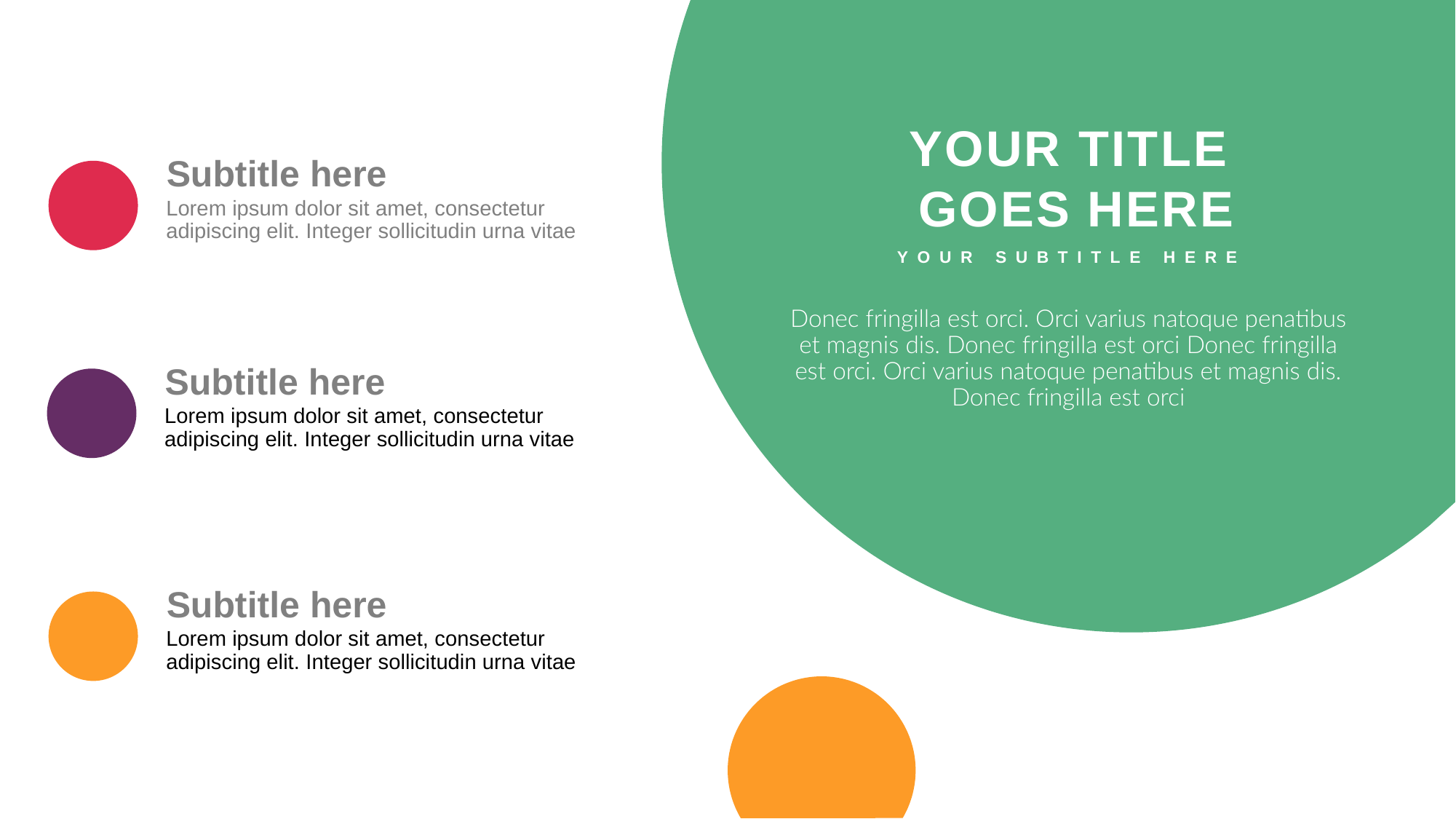

YOUR TITLE
GOES HERE
Subtitle here
Lorem ipsum dolor sit amet, consectetur adipiscing elit. Integer sollicitudin urna vitae

YOUR SUBTITLE HERE
Donec fringilla est orci. Orci varius natoque penatibus et magnis dis. Donec fringilla est orci Donec fringilla est orci. Orci varius natoque penatibus et magnis dis. Donec fringilla est orci

Subtitle here
Lorem ipsum dolor sit amet, consectetur adipiscing elit. Integer sollicitudin urna vitae

Subtitle here
Lorem ipsum dolor sit amet, consectetur adipiscing elit. Integer sollicitudin urna vitae